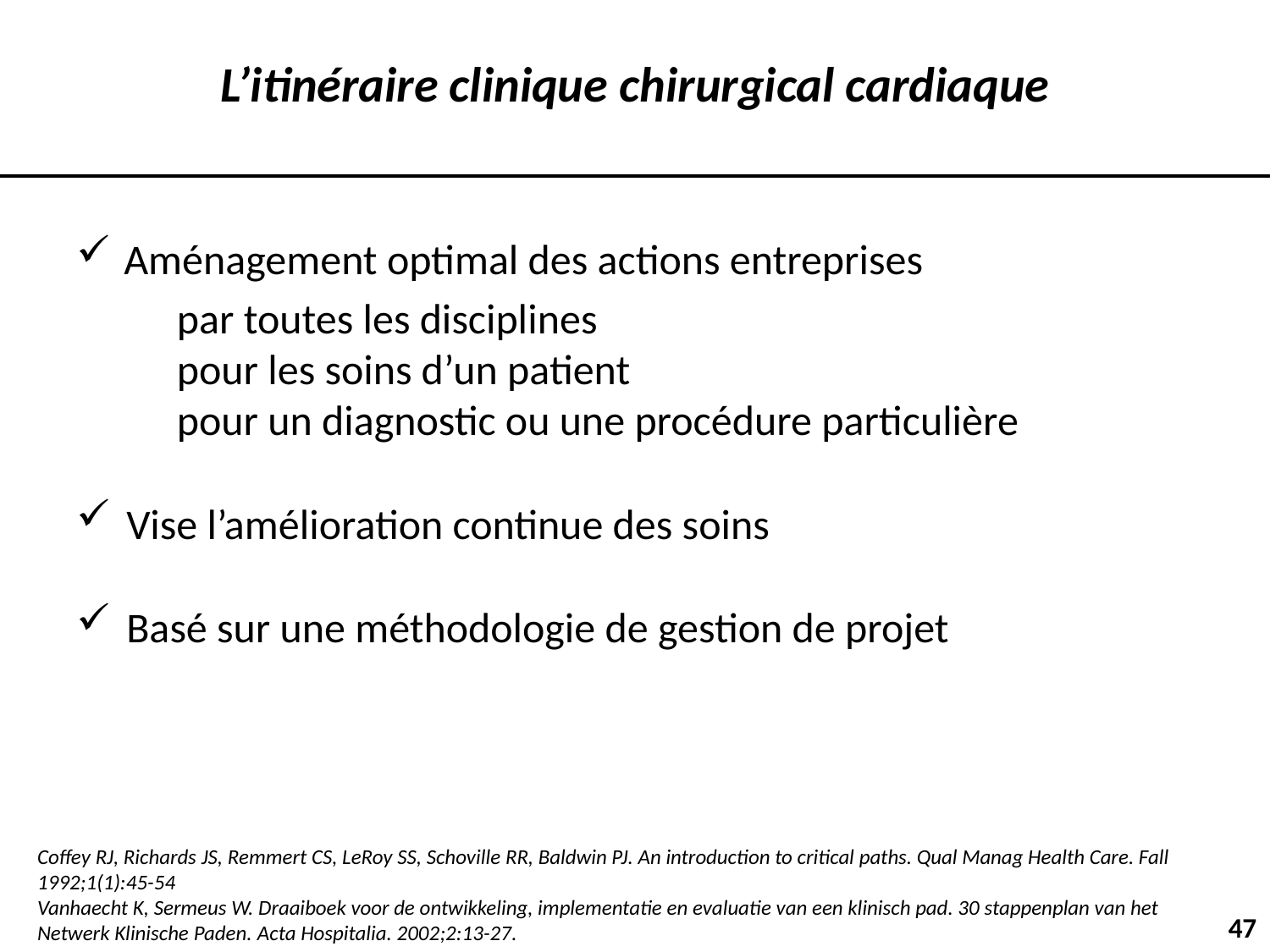

L’itinéraire clinique chirurgical cardiaque
Aménagement optimal des actions entreprises
par toutes les disciplines
pour les soins d’un patient
pour un diagnostic ou une procédure particulière

Vise l’amélioration continue des soins

Basé sur une méthodologie de gestion de projet

Coffey RJ, Richards JS, Remmert CS, LeRoy SS, Schoville RR, Baldwin PJ. An introduction to critical paths. Qual Manag Health Care. Fall 1992;1(1):45-54
Vanhaecht K, Sermeus W. Draaiboek voor de ontwikkeling, implementatie en evaluatie van een klinisch pad. 30 stappenplan van het Netwerk Klinische Paden. Acta Hospitalia. 2002;2:13-27.
47